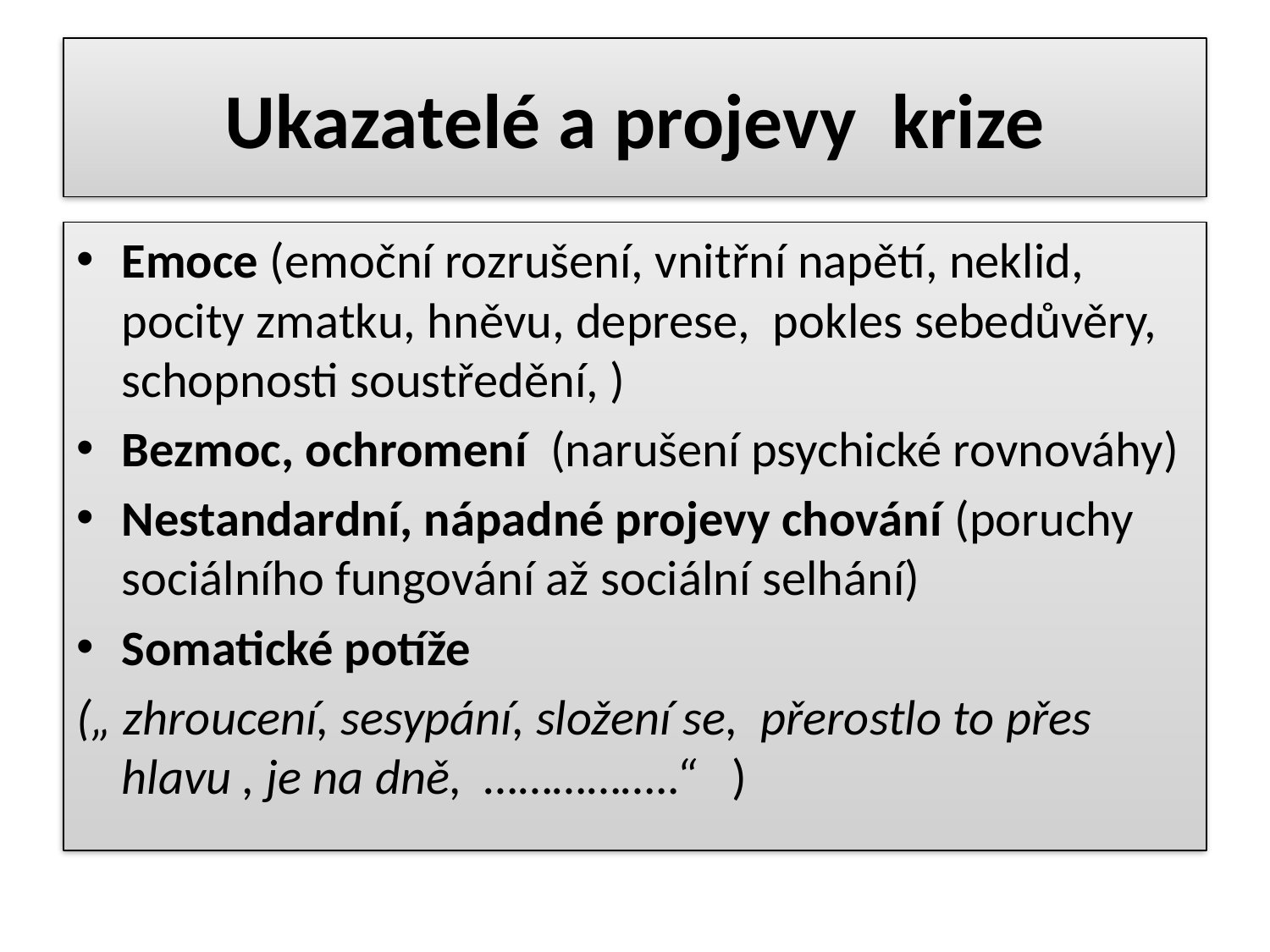

# Ukazatelé a projevy  krize
Emoce (emoční rozrušení, vnitřní napětí, neklid, pocity zmatku, hněvu, deprese,  pokles sebedůvěry, schopnosti soustředění, )
Bezmoc, ochromení  (narušení psychické rovnováhy)
Nestandardní, nápadné projevy chování (poruchy sociálního fungování až sociální selhání)
Somatické potíže
(„ zhroucení, sesypání, složení se,  přerostlo to přes hlavu , je na dně,  ……………..“   )